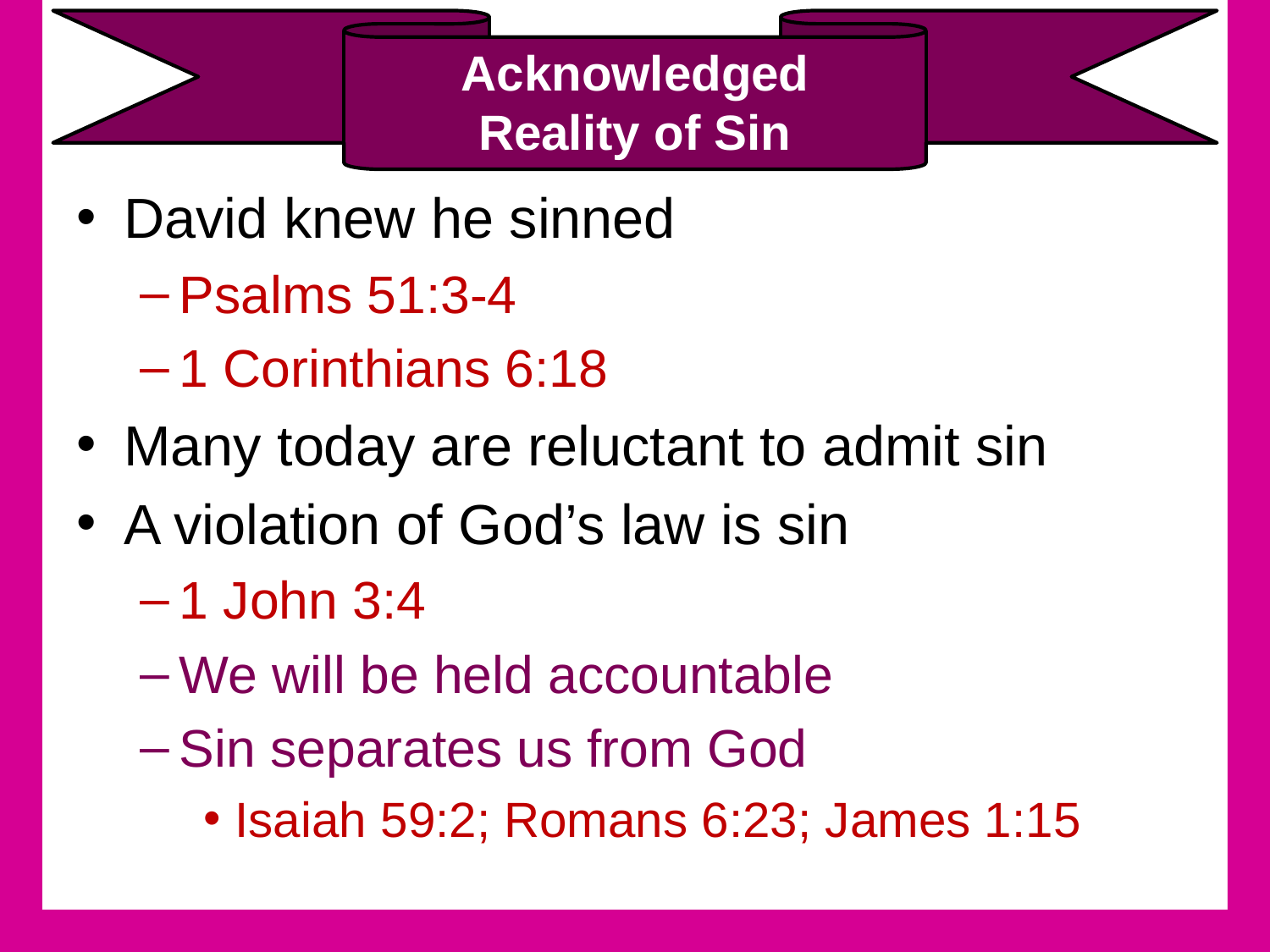

# Acknowledged Reality of Sin
David knew he sinned
Psalms 51:3-4
1 Corinthians 6:18
Many today are reluctant to admit sin
A violation of God’s law is sin
1 John 3:4
We will be held accountable
Sin separates us from God
Isaiah 59:2; Romans 6:23; James 1:15